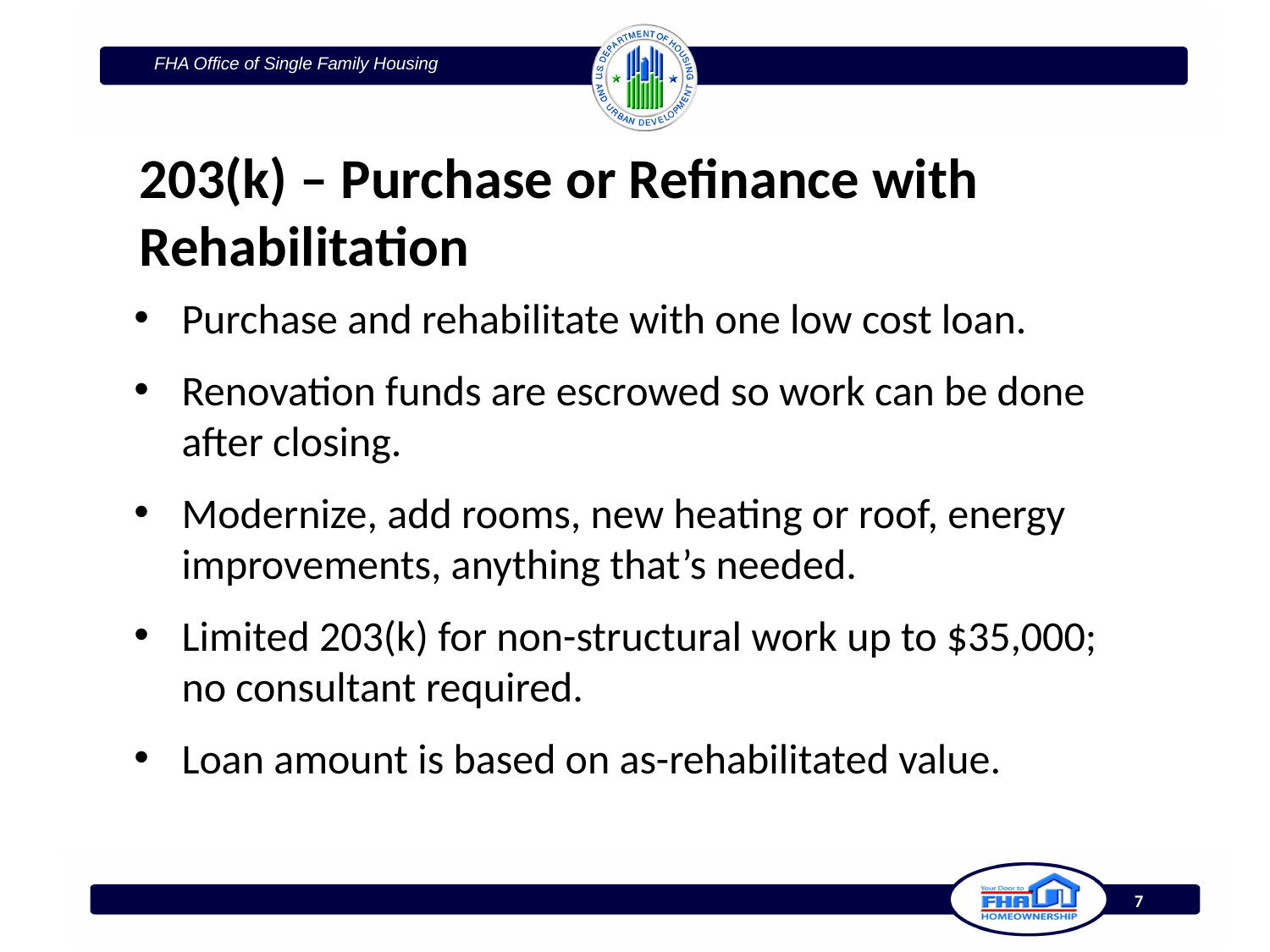

203(k) – Purchase or Refinance with Rehabilitation
Purchase and rehabilitate with one low cost loan.

Renovation funds are escrowed so work can be done after closing.

Modernize, add rooms, new heating or roof, energy improvements, anything that’s needed.

Limited 203(k) for non-structural work up to $35,000;  no consultant required.

Loan amount is based on as-rehabilitated value.
7
7